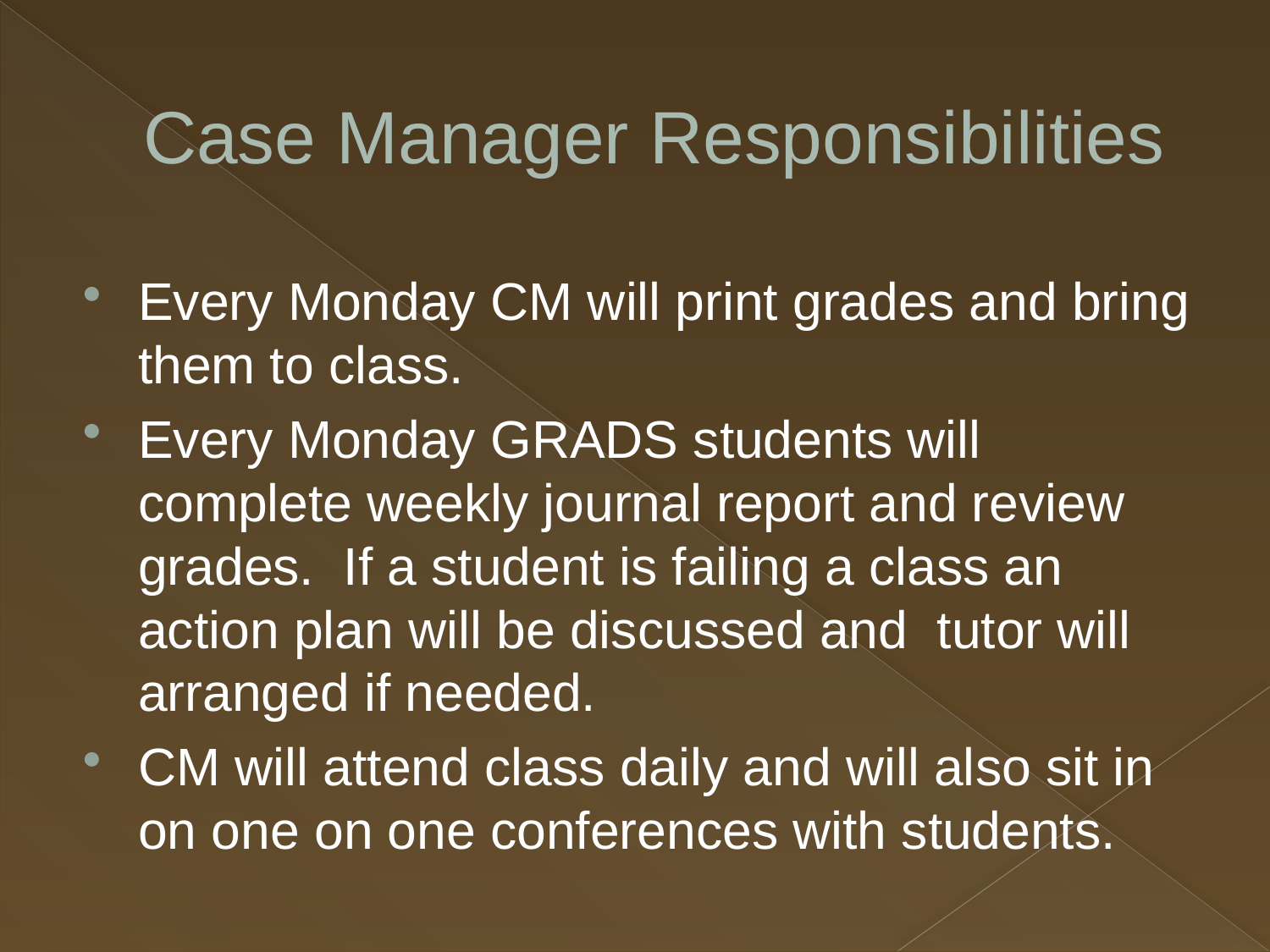

# Case Manager Responsibilities
Every Monday CM will print grades and bring them to class.
Every Monday GRADS students will complete weekly journal report and review grades.  If a student is failing a class an action plan will be discussed and  tutor will arranged if needed.
CM will attend class daily and will also sit in on one on one conferences with students.